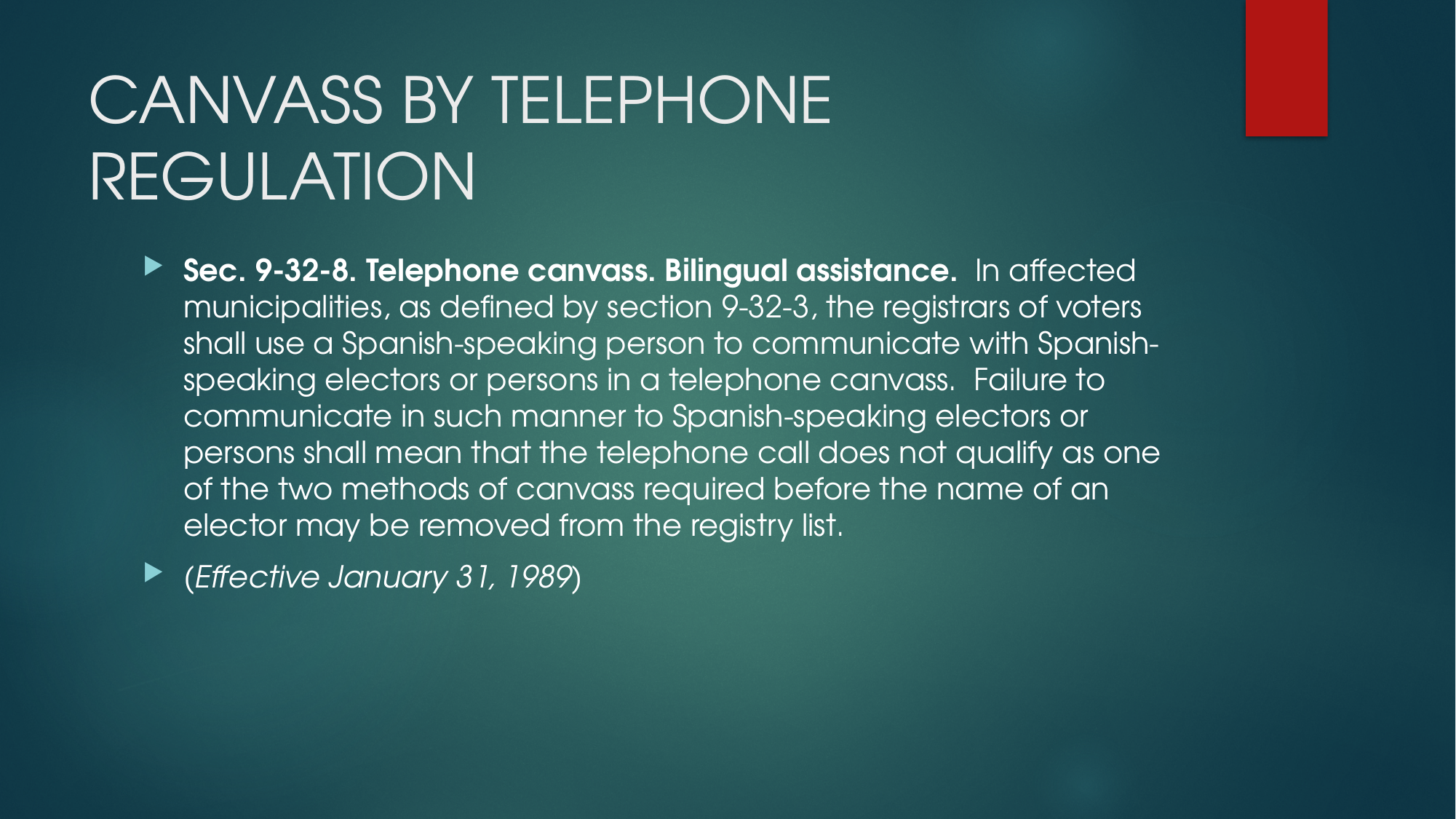

# CANVASS BY TELEPHONE REGULATION
Sec. 9-32-8. Telephone canvass. Bilingual assistance.  In affected municipalities, as defined by section 9-32-3, the registrars of voters shall use a Spanish-speaking person to communicate with Spanish-speaking electors or persons in a telephone canvass.  Failure to communicate in such manner to Spanish-speaking electors or persons shall mean that the telephone call does not qualify as one of the two methods of canvass required before the name of an elector may be removed from the registry list.
(Effective January 31, 1989)